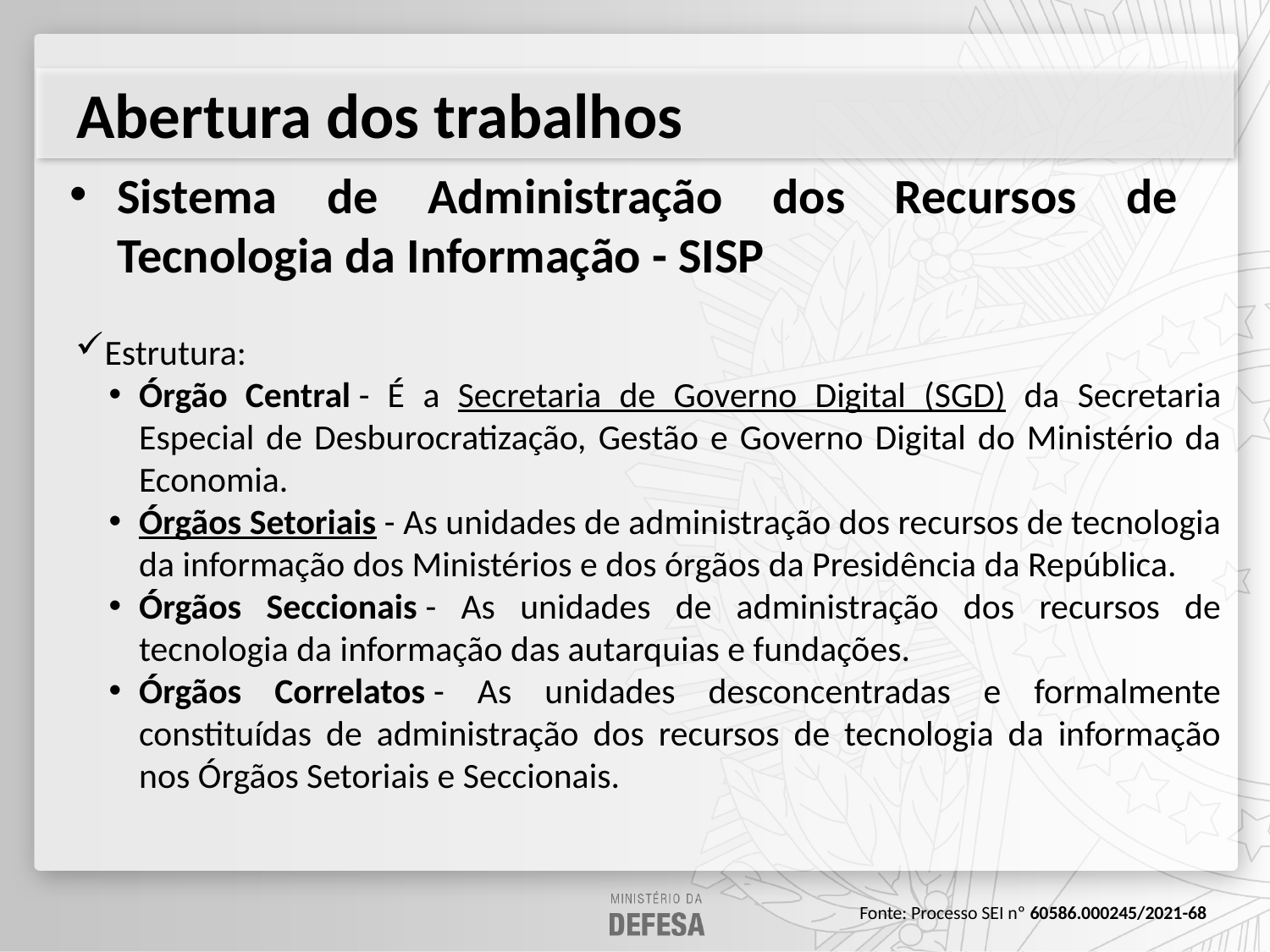

# Abertura dos trabalhos
Sistema de Administração dos Recursos de Tecnologia da Informação - SISP

Estrutura:
Órgão Central - É a Secretaria de Governo Digital (SGD) da Secretaria Especial de Desburocratização, Gestão e Governo Digital do Ministério da Economia.
Órgãos Setoriais - As unidades de administração dos recursos de tecnologia da informação dos Ministérios e dos órgãos da Presidência da República.
Órgãos Seccionais - As unidades de administração dos recursos de tecnologia da informação das autarquias e fundações.
Órgãos Correlatos - As unidades desconcentradas e formalmente constituídas de administração dos recursos de tecnologia da informação nos Órgãos Setoriais e Seccionais.
Fonte: Processo SEI nº 60586.000245/2021-68